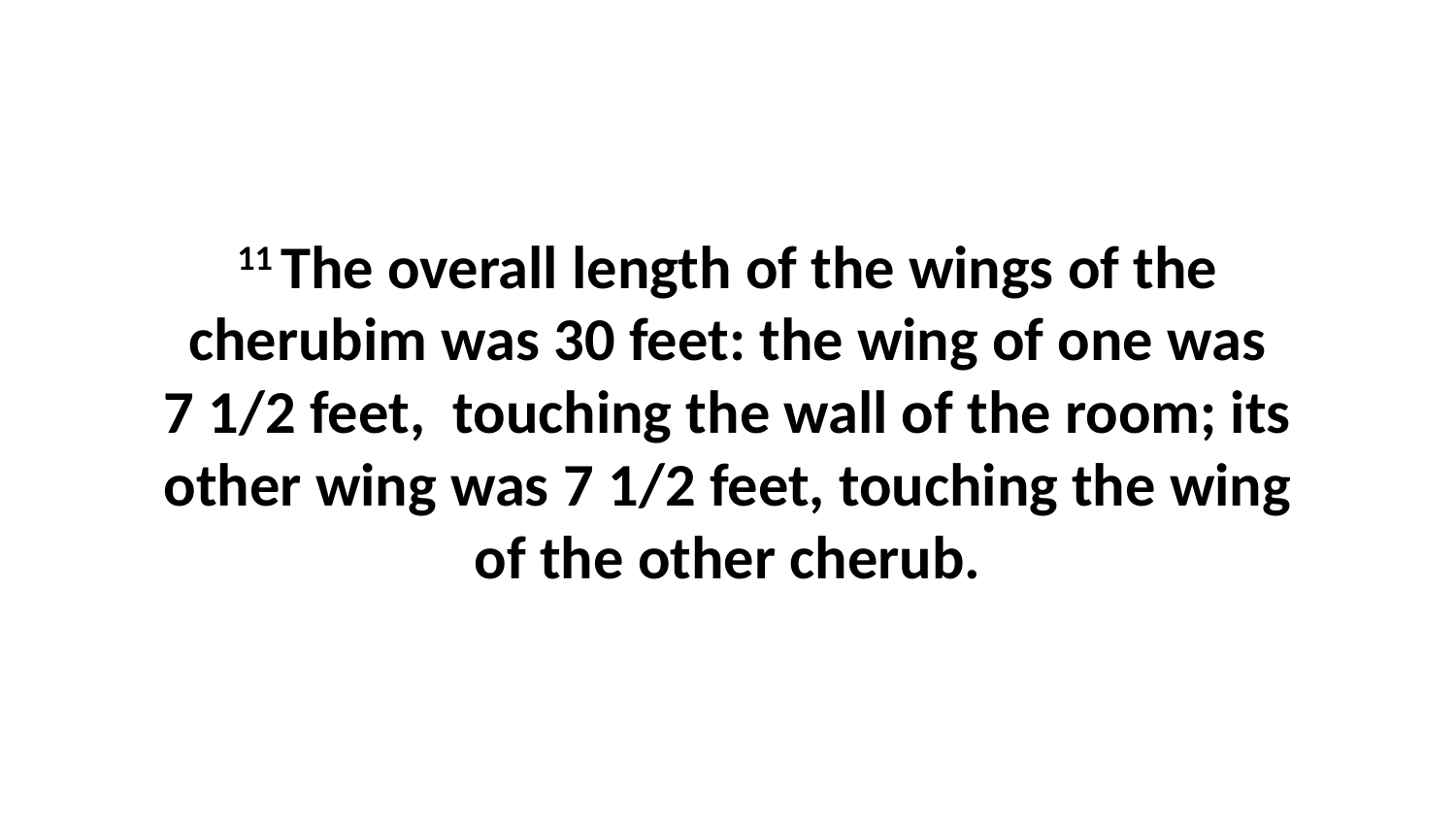

11 The overall length of the wings of the cherubim was 30 feet: the wing of one was 7 1/2 feet,  touching the wall of the room; its other wing was 7 1/2 feet, touching the wing of the other cherub.